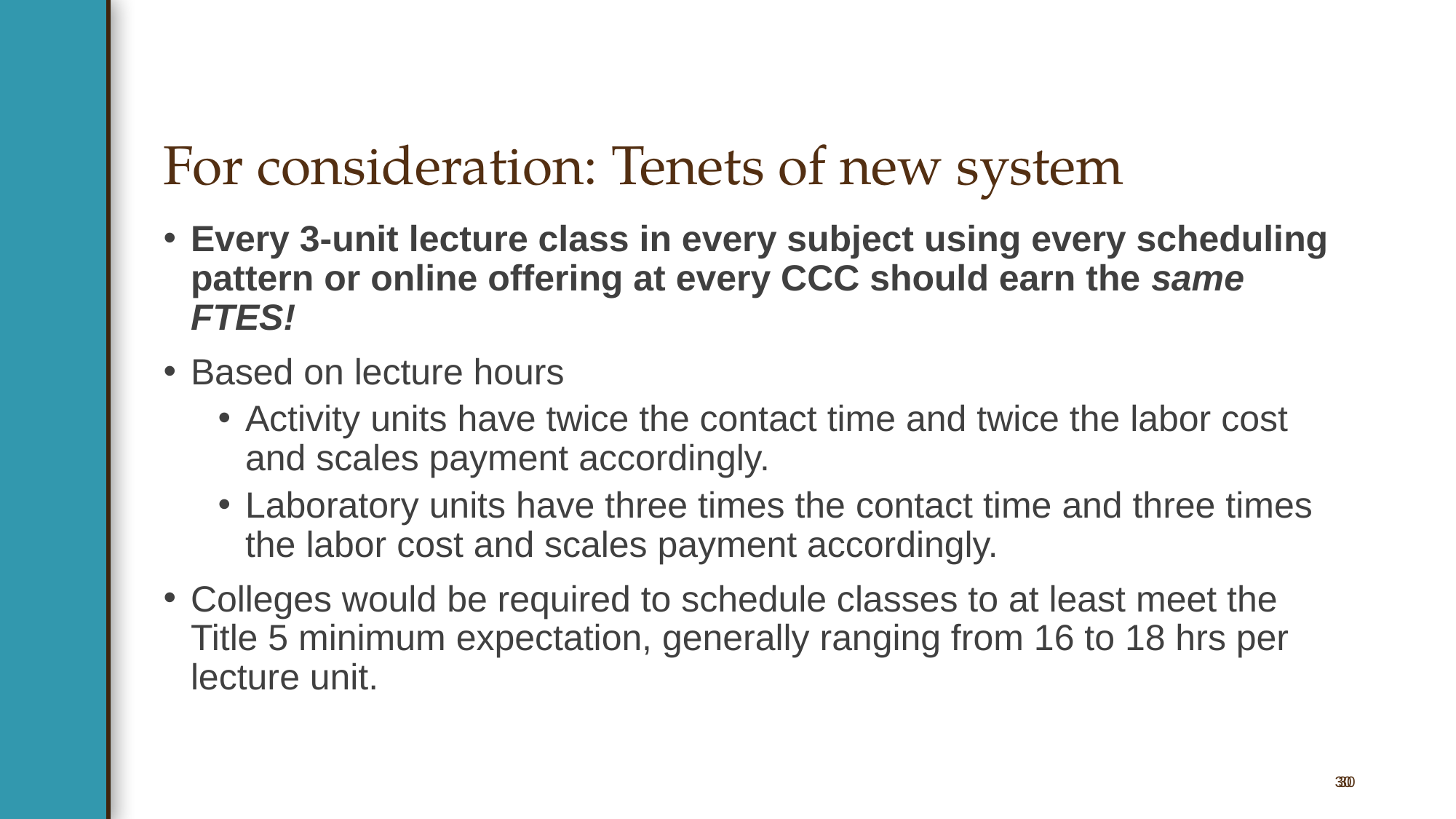

# For consideration: Tenets of new system
Every 3-unit lecture class in every subject using every scheduling pattern or online offering at every CCC should earn the same FTES!
Based on lecture hours
Activity units have twice the contact time and twice the labor cost and scales payment accordingly.
Laboratory units have three times the contact time and three times the labor cost and scales payment accordingly.
Colleges would be required to schedule classes to at least meet the Title 5 minimum expectation, generally ranging from 16 to 18 hrs per lecture unit.
30